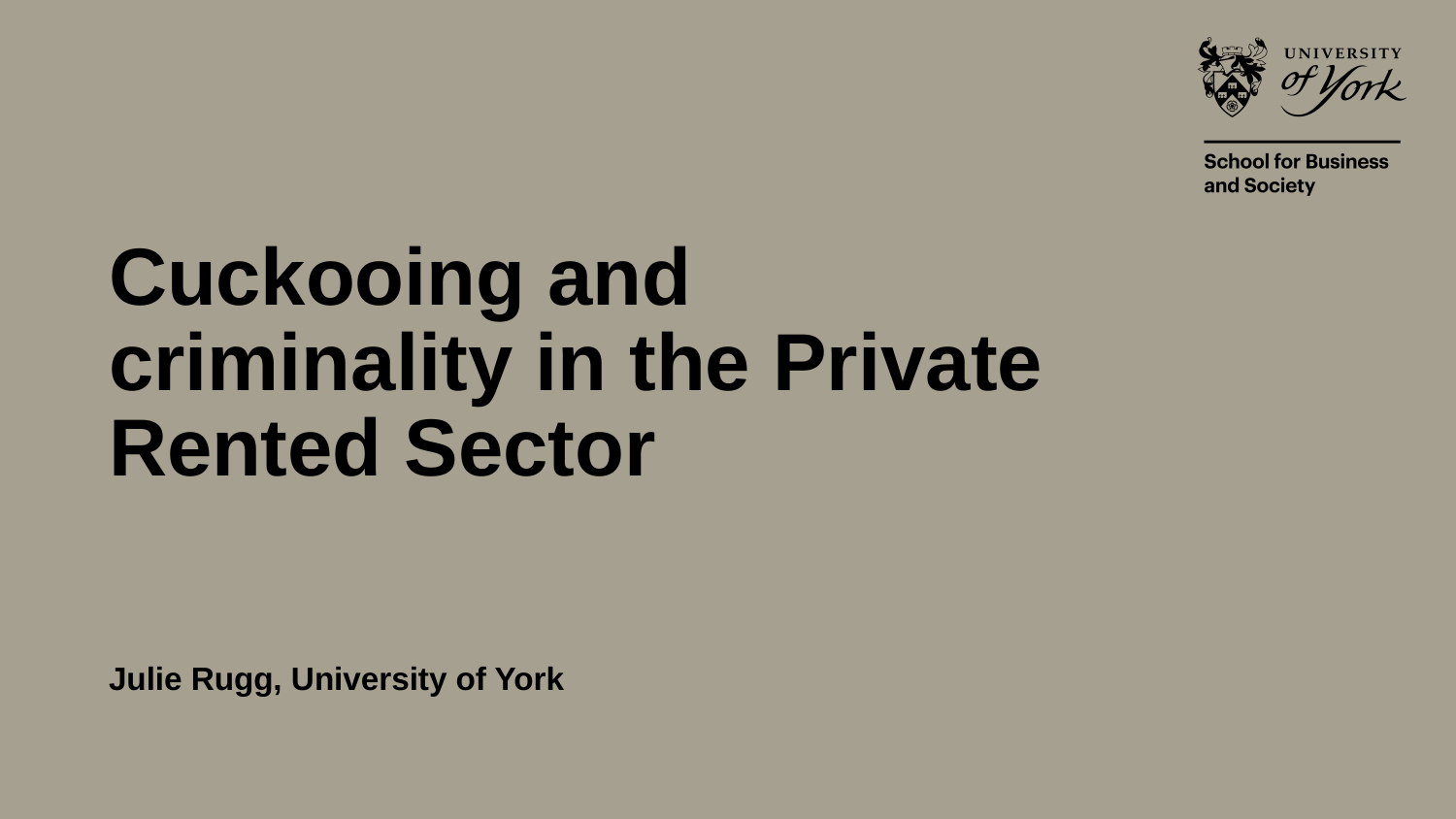

# Cuckooing and criminality in the Private Rented Sector Julie Rugg, University of York